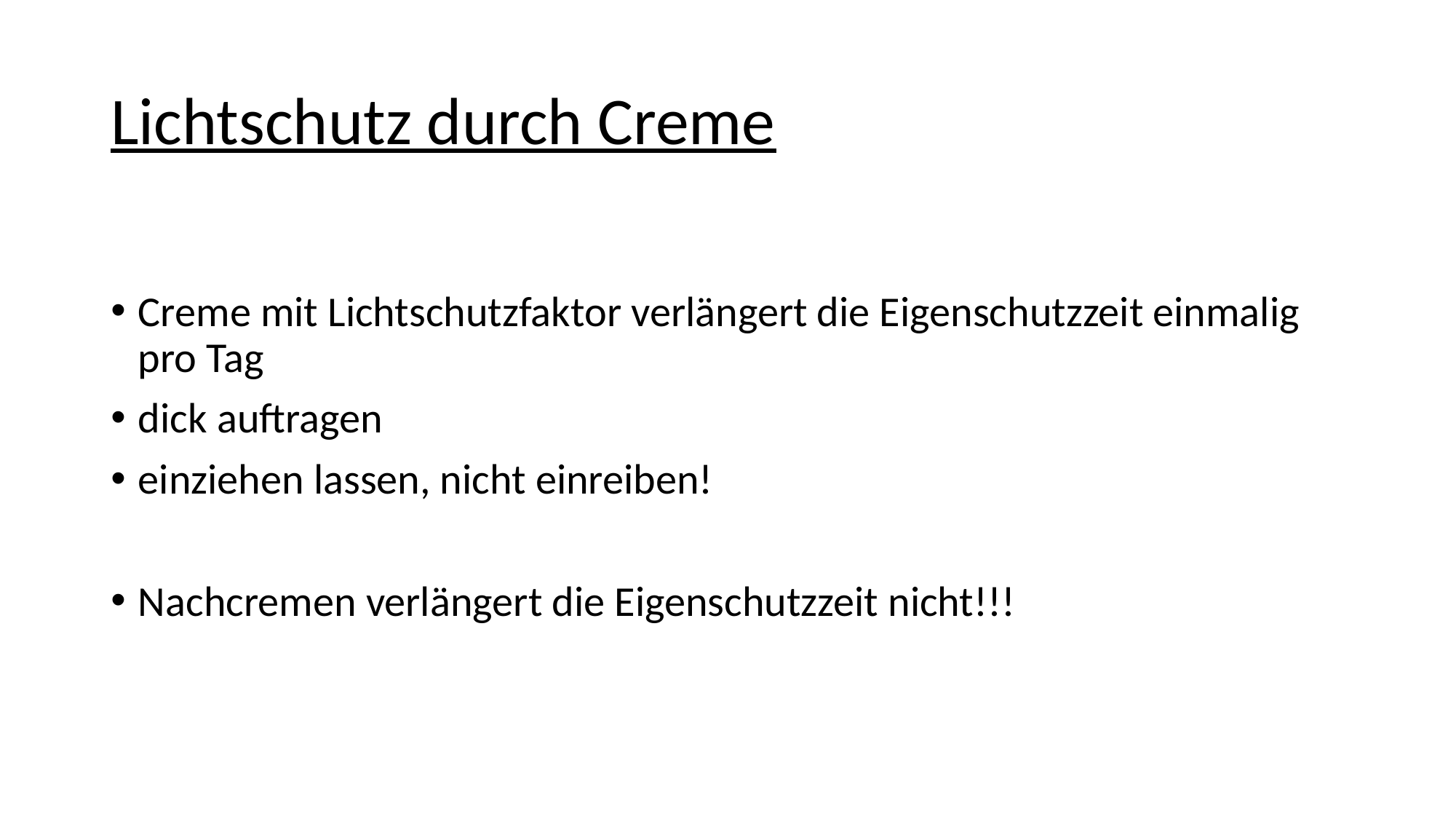

# Lichtschutz durch Creme

Creme mit Lichtschutzfaktor verlängert die Eigenschutzzeit einmalig pro Tag
dick auftragen
einziehen lassen, nicht einreiben!

Nachcremen verlängert die Eigenschutzzeit nicht!!!